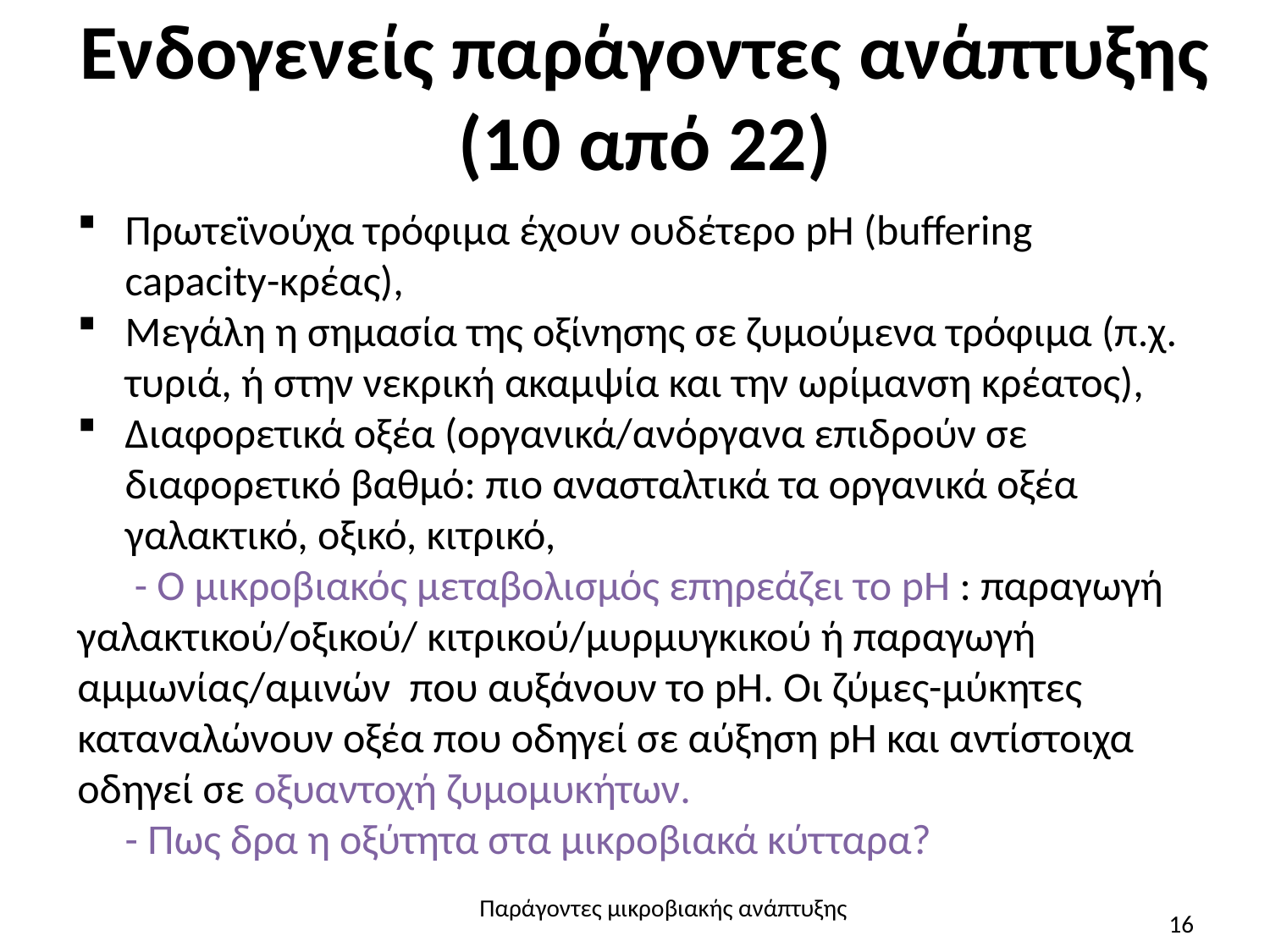

# Ενδογενείς παράγοντες ανάπτυξης (10 από 22)
Πρωτεϊνούχα τρόφιμα έχουν ουδέτερο pH (buffering capacity-κρέας),
Μεγάλη η σημασία της οξίνησης σε ζυμούμενα τρόφιμα (π.χ. τυριά, ή στην νεκρική ακαμψία και την ωρίμανση κρέατος),
Διαφορετικά οξέα (οργανικά/ανόργανα επιδρούν σε διαφορετικό βαθμό: πιο ανασταλτικά τα οργανικά οξέα γαλακτικό, οξικό, κιτρικό,
      - Ο μικροβιακός μεταβολισμός επηρεάζει το pH : παραγωγή γαλακτικού/οξικού/ κιτρικού/μυρμυγκικού ή παραγωγή αμμωνίας/αμινών  που αυξάνουν το pH. Oι ζύμες-μύκητες καταναλώνουν οξέα που οδηγεί σε αύξηση pH και αντίστοιχα οδηγεί σε οξυαντοχή ζυμομυκήτων.
     - Πως δρα η οξύτητα στα μικροβιακά κύτταρα?
Παράγοντες μικροβιακής ανάπτυξης
16